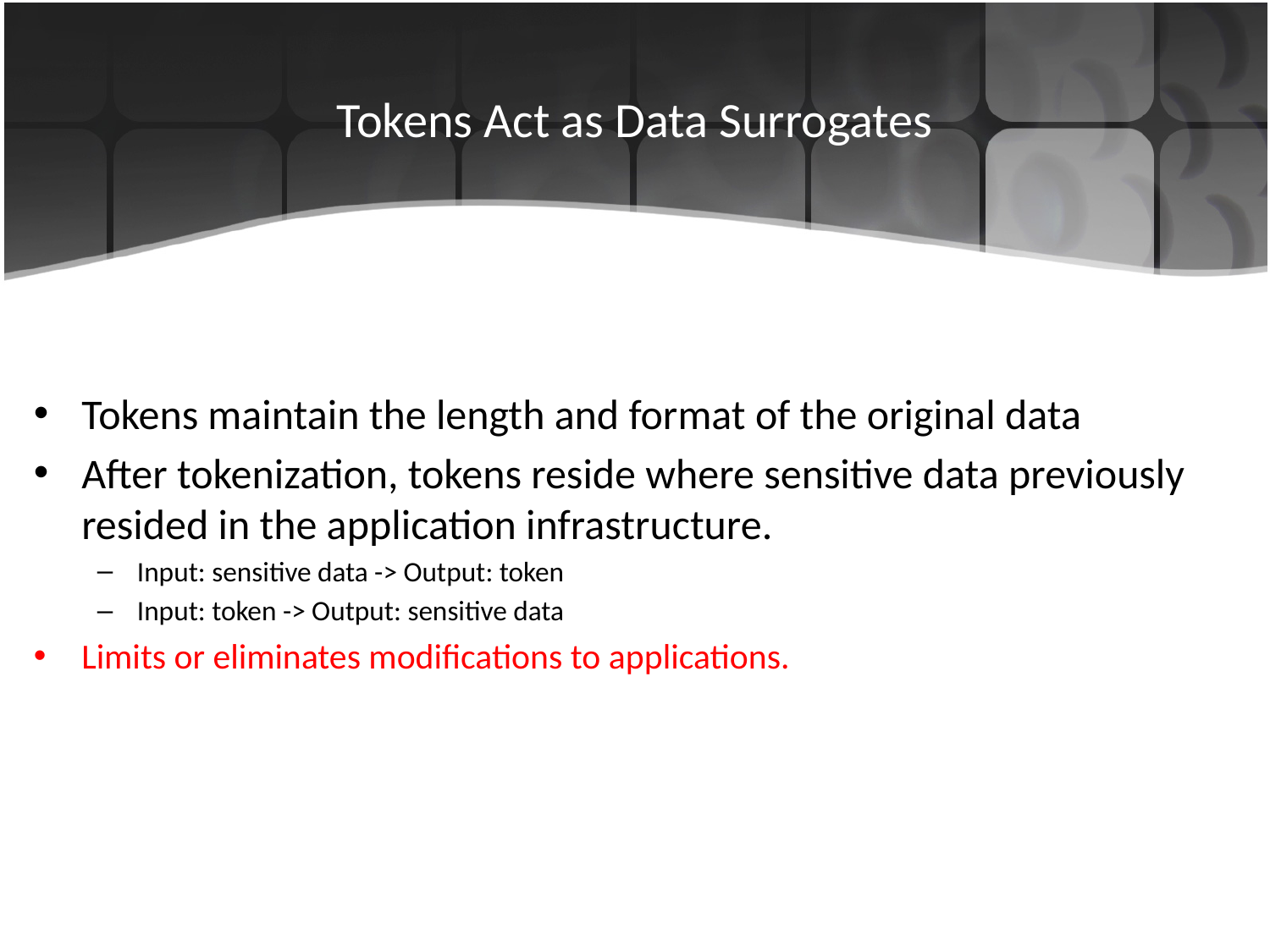

# Tokens Act as Data Surrogates
Tokens maintain the length and format of the original data
After tokenization, tokens reside where sensitive data previously resided in the application infrastructure.
Input: sensitive data -> Output: token
Input: token -> Output: sensitive data
Limits or eliminates modifications to applications.